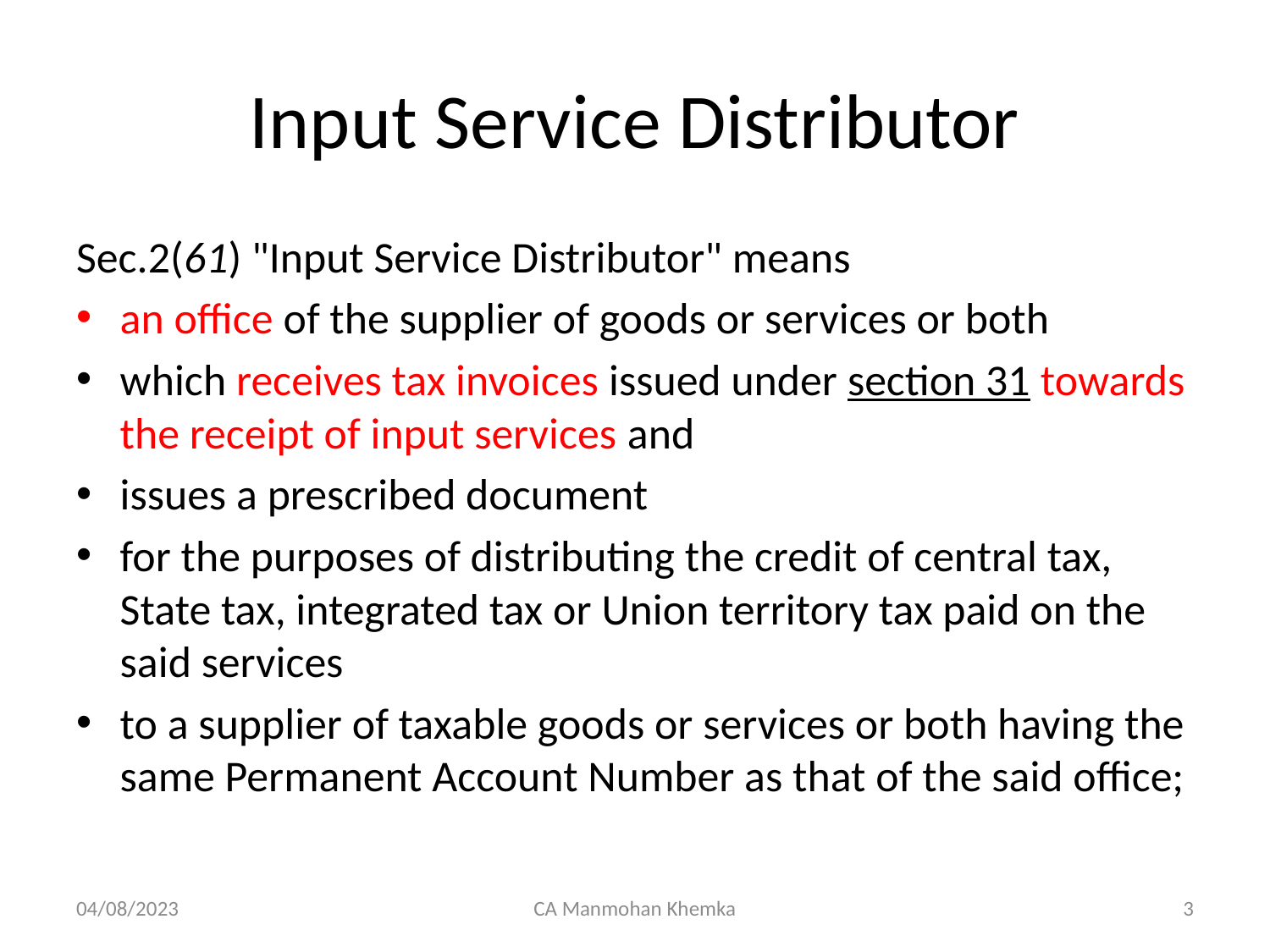

# Input Service Distributor
Sec.2(61) "Input Service Distributor" means
an office of the supplier of goods or services or both
which receives tax invoices issued under section 31 towards the receipt of input services and
issues a prescribed document
for the purposes of distributing the credit of central tax, State tax, integrated tax or Union territory tax paid on the said services
to a supplier of taxable goods or services or both having the same Permanent Account Number as that of the said office;
04/08/2023
CA Manmohan Khemka
3